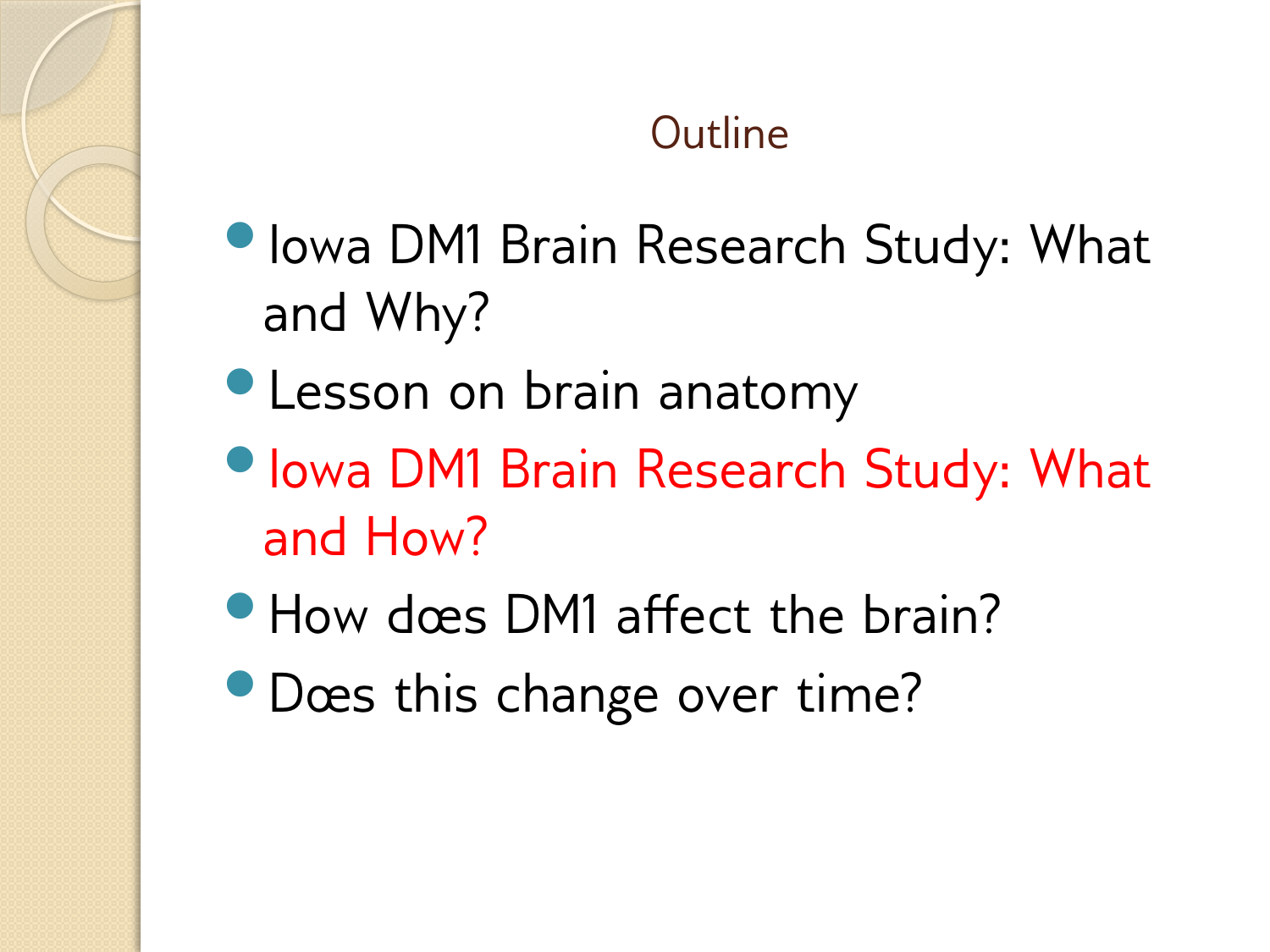

# Outline
Iowa DM1 Brain Research Study: What and Why?
Lesson on brain anatomy
Iowa DM1 Brain Research Study: What and How?
How does DM1 affect the brain?
Does this change over time?